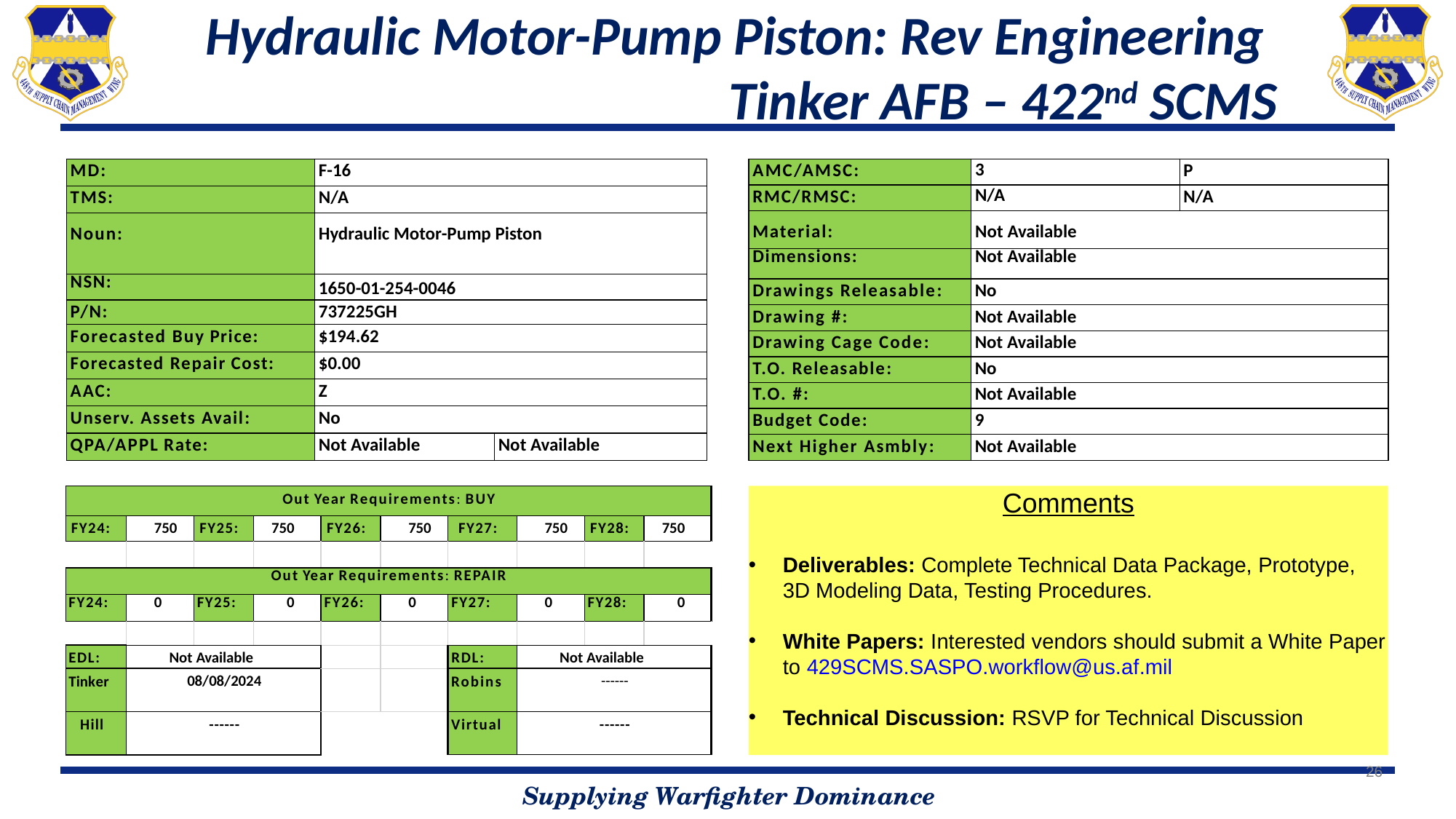

# Hydraulic Motor-Pump Piston: Rev Engineering Tinker AFB – 422nd SCMS
| AMC/AMSC: | 3 | P |
| --- | --- | --- |
| RMC/RMSC: | N/A | N/A |
| Material: | Not Available |  |
| Dimensions: | Not Available |  |
| Drawings Releasable: | No |  |
| Drawing #: | Not Available |  |
| Drawing Cage Code: | Not Available |  |
| T.O. Releasable: | No |  |
| T.O. #: | Not Available |  |
| Budget Code: | 9 |  |
| Next Higher Asmbly: | Not Available |  |
| MD: | F-16 |  |
| --- | --- | --- |
| TMS: | N/A |  |
| Noun: | Hydraulic Motor-Pump Piston |  |
| NSN: | 1650-01-254-0046 |  |
| P/N: | 737225GH |  |
| Forecasted Buy Price: | $194.62 |  |
| Forecasted Repair Cost: | $0.00 |  |
| AAC: | Z |  |
| Unserv. Assets Avail: | No |  |
| QPA/APPL Rate: | Not Available | Not Available |
| Out Year Requirements: BUY |  |  |  |  |  |  |  |  |  |
| --- | --- | --- | --- | --- | --- | --- | --- | --- | --- |
| FY24: | 750 | FY25: | 750 | FY26: | 750 | FY27: | 750 | FY28: | 750 |
|  |  |  |  |  |  |  |  |  |  |
| Out Year Requirements: REPAIR |  |  |  |  |  |  |  |  |  |
| FY24: | 0 | FY25: | 0 | FY26: | 0 | FY27: | 0 | FY28: | 0 |
|  |  |  |  |  |  |  |  |  |  |
| EDL: | Not Available |  |  |  |  | RDL: | Not Available |  |  |
| Tinker | 08/08/2024 |  |  |  |  | Robins | ------ |  |  |
| Hill | ------ |  |  |  |  | Virtual | ------ |  |  |
Comments

Deliverables: Complete Technical Data Package, Prototype, 3D Modeling Data, Testing Procedures.

White Papers: Interested vendors should submit a White Paper to 429SCMS.SASPO.workflow@us.af.mil

Technical Discussion: RSVP for Technical Discussion

26